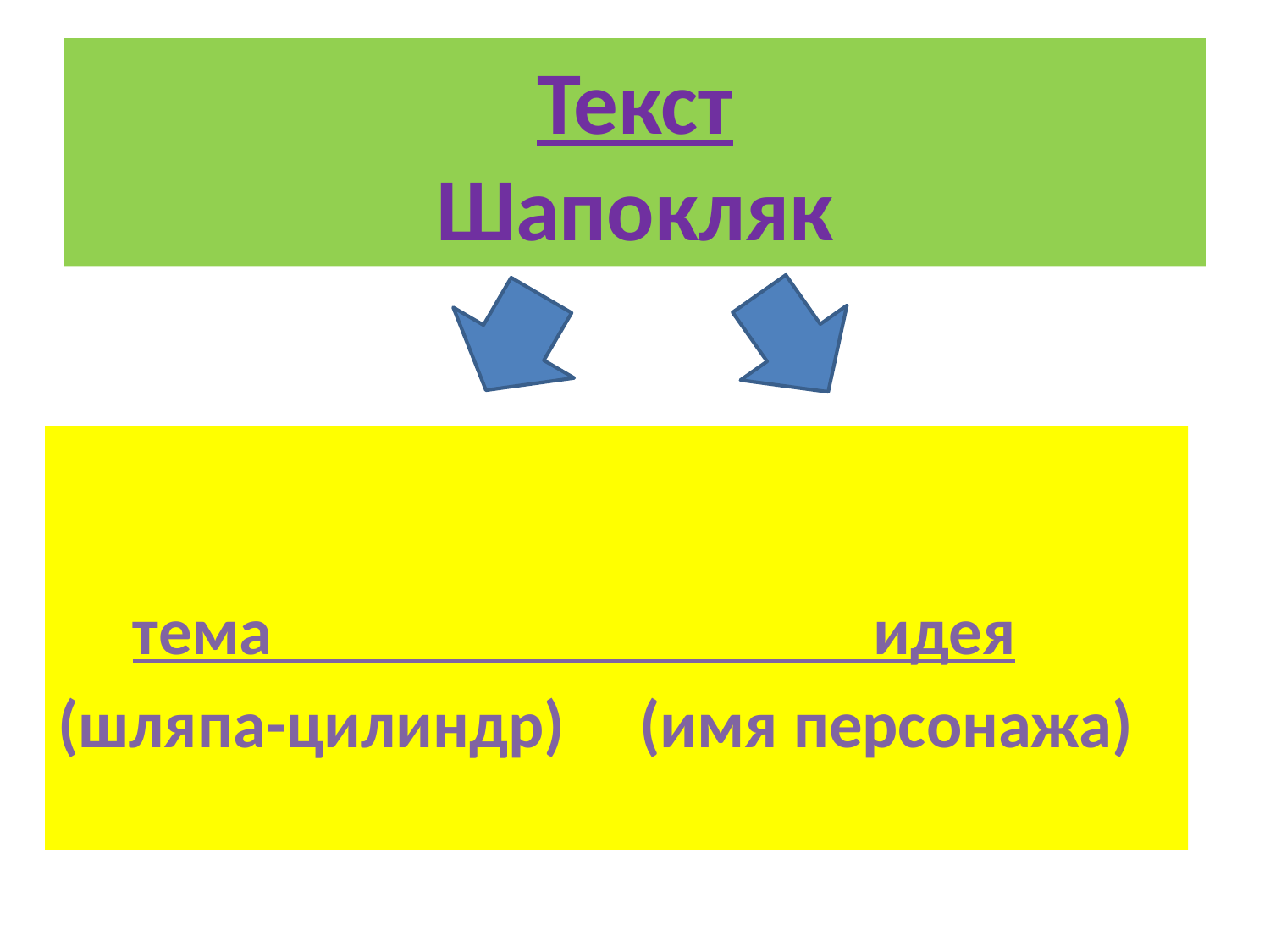

# Текст Шапокляк

     тема                                        идея
(шляпа-цилиндр)     (имя персонажа)